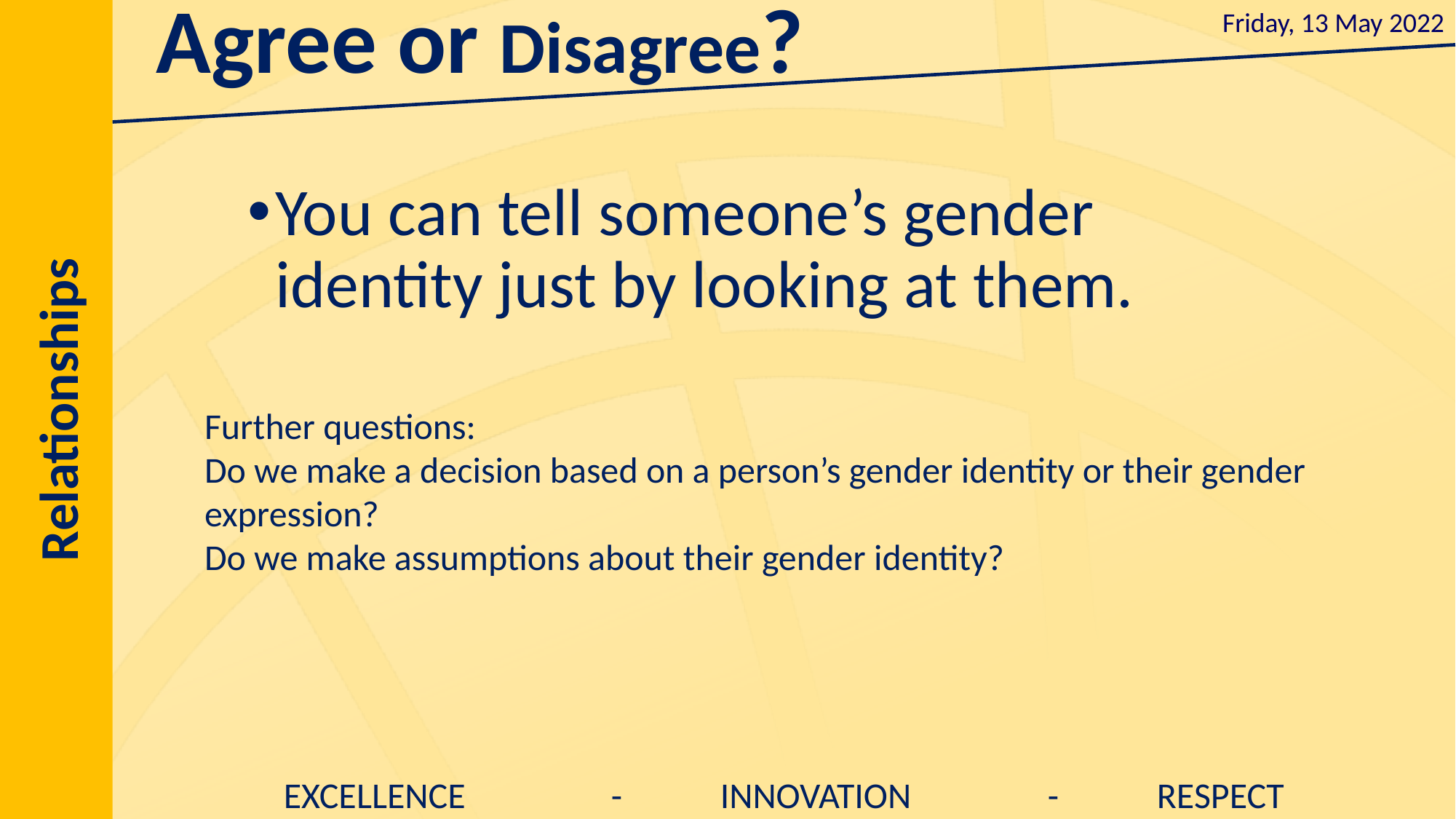

# Agree or Disagree?
You can tell someone’s gender identity just by looking at them.
Further questions:
Do we make a decision based on a person’s gender identity or their gender expression?
Do we make assumptions about their gender identity?